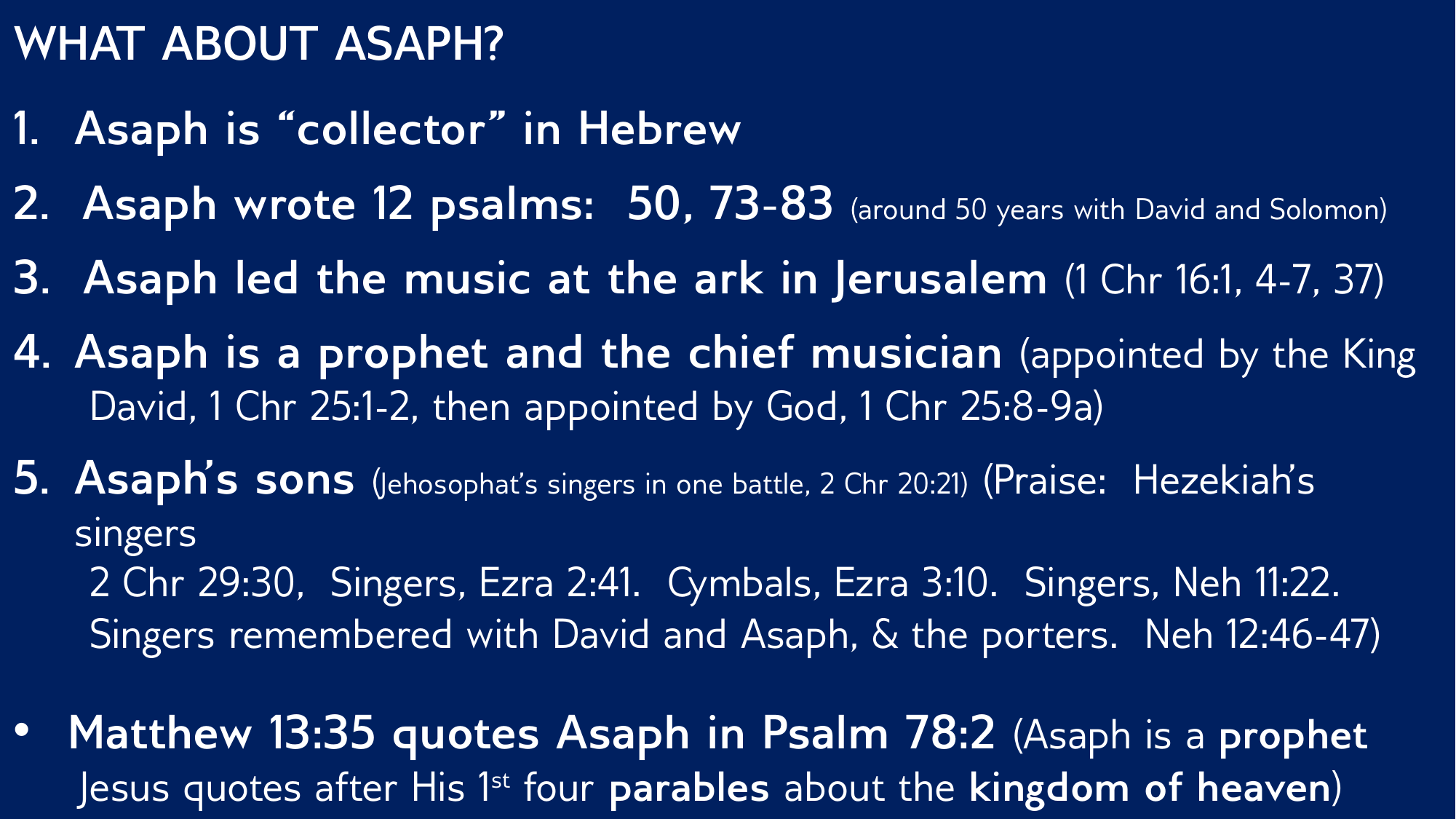

WHAT ABOUT ASAPH?

Asaph is “collector” in Hebrew

2.  Asaph wrote 12 psalms:  50, 73-83 (around 50 years with David and Solomon)

3.  Asaph led the music at the ark in Jerusalem (1 Chr 16:1, 4-7, 37)

Asaph is a prophet and the chief musician (appointed by the King
      David, 1 Chr 25:1-2, then appointed by God, 1 Chr 25:8-9a)

Asaph’s sons (Jehosophat’s singers in one battle, 2 Chr 20:21) (Praise:  Hezekiah’s singers
      2 Chr 29:30,  Singers, Ezra 2:41.  Cymbals, Ezra 3:10.  Singers, Neh 11:22.
      Singers remembered with David and Asaph, & the porters.  Neh 12:46-47)

Matthew 13:35 quotes Asaph in Psalm 78:2 (Asaph is a prophet       Jesus quotes after His 1st four parables about the kingdom of heaven)

											updated 23 Aug 2025 (WH)